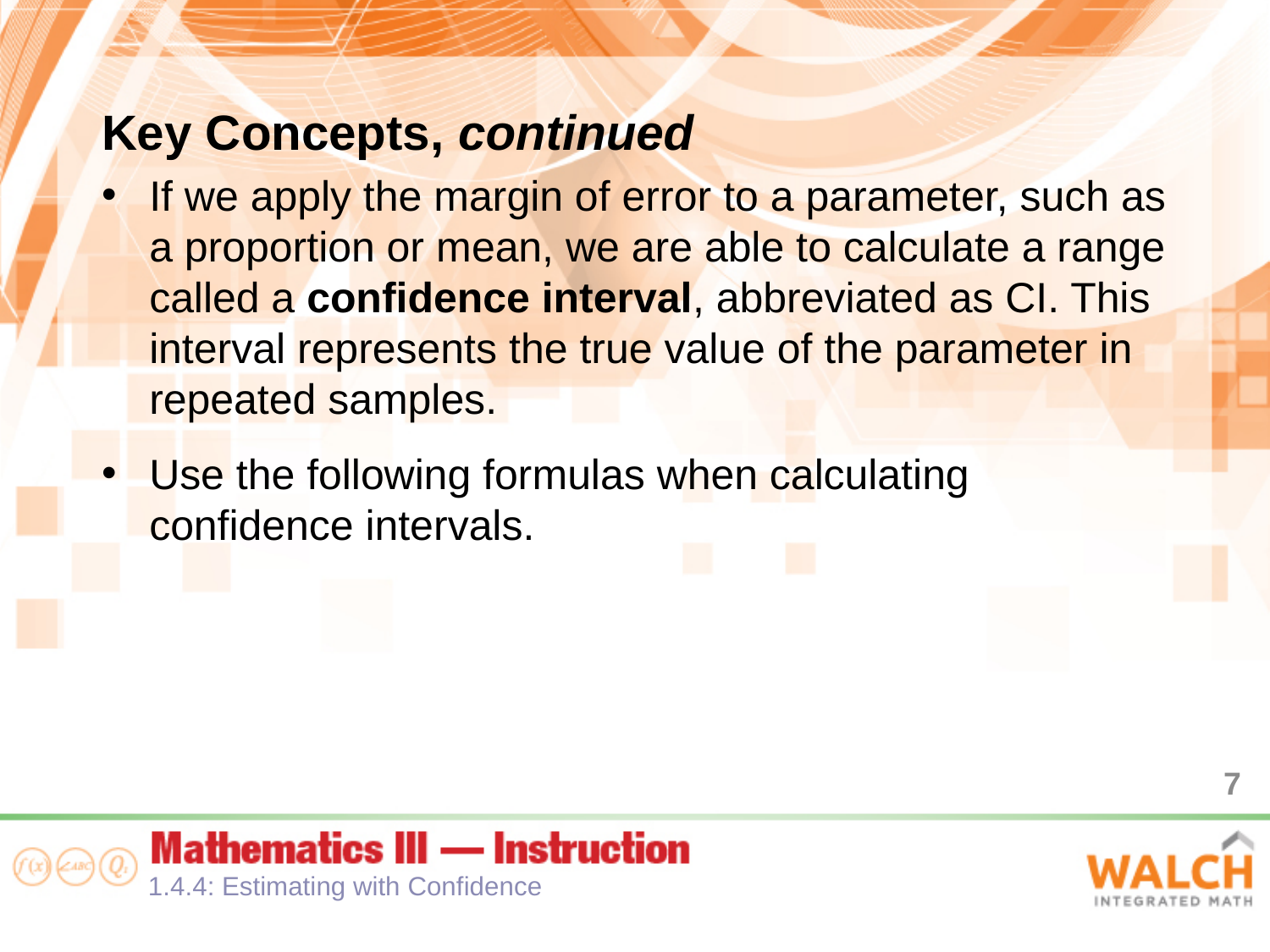

Key Concepts, continued
If we apply the margin of error to a parameter, such as a proportion or mean, we are able to calculate a range called a confidence interval, abbreviated as CI. This interval represents the true value of the parameter in repeated samples.
Use the following formulas when calculating confidence intervals.
7
1.4.4: Estimating with Confidence